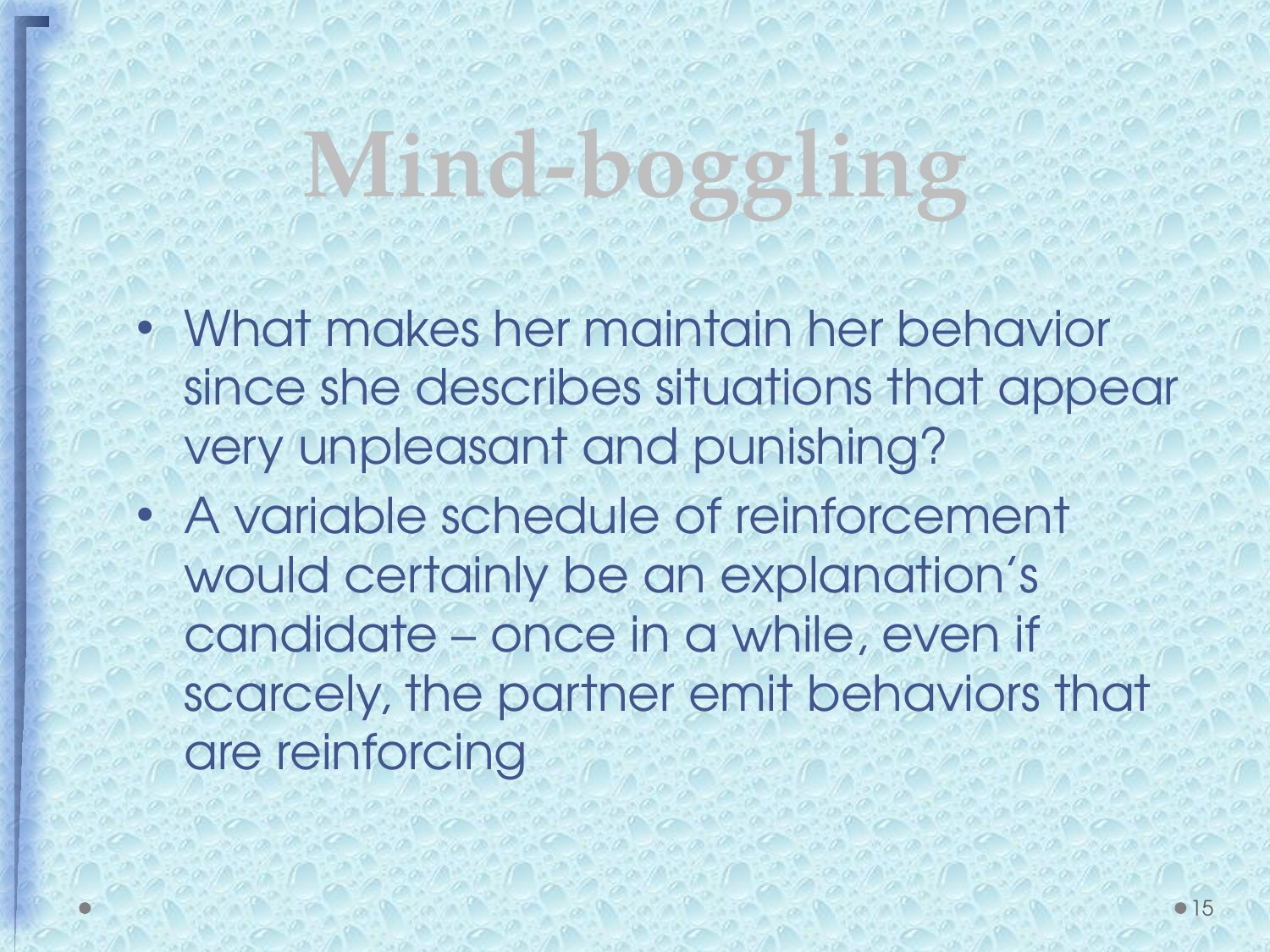

# Mind-boggling

What makes her maintain her behavior since she describes situations that appear very unpleasant and punishing?
A variable schedule of reinforcement would certainly be an explanation’s candidate – once in a while, even if scarcely, the partner emit behaviors that are reinforcing
15